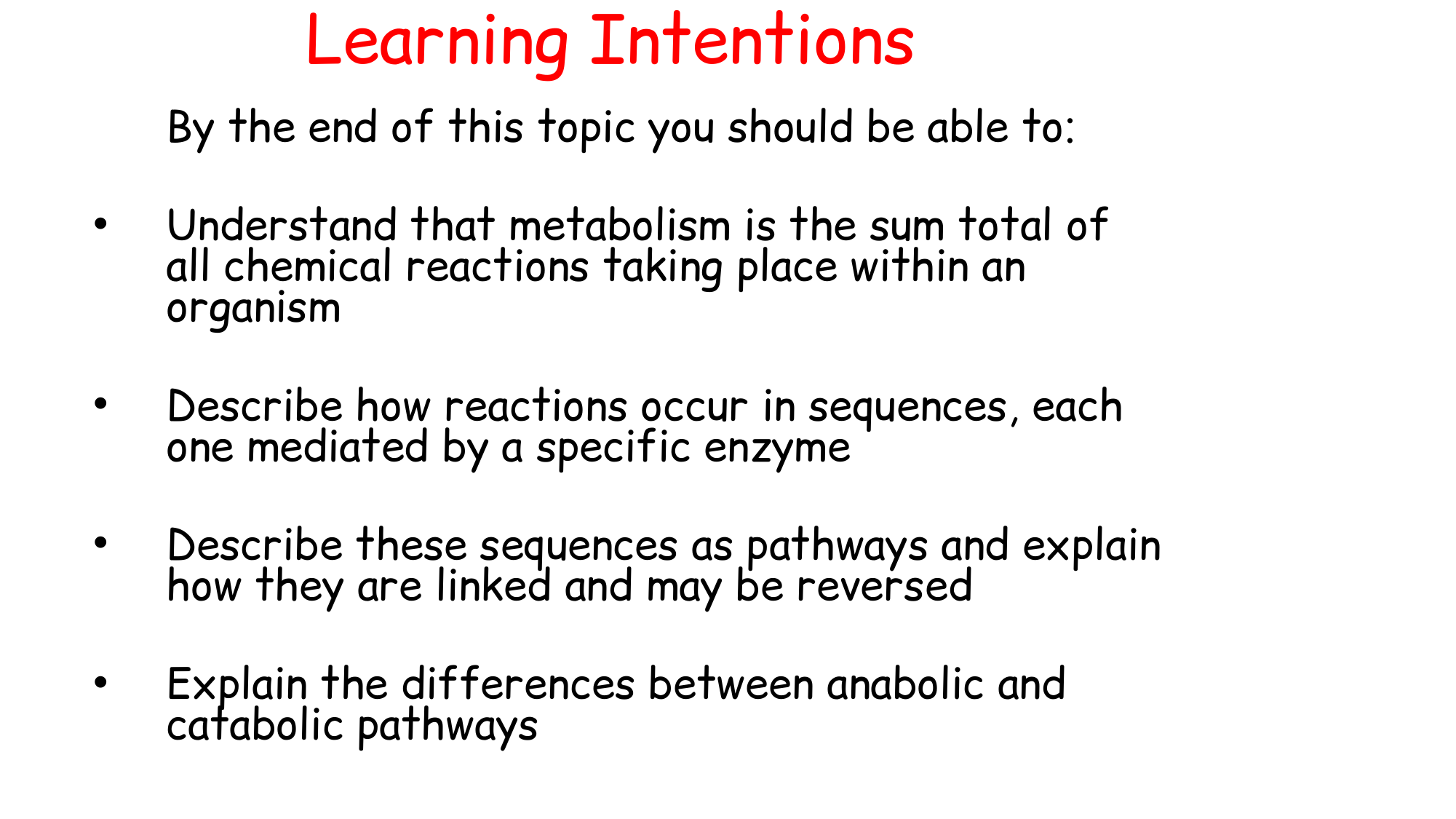

Learning Intentions
	By the end of this topic you should be able to:

Understand that metabolism is the sum total of all chemical reactions taking place within an organism

Describe how reactions occur in sequences, each one mediated by a specific enzyme

Describe these sequences as pathways and explain how they are linked and may be reversed

Explain the differences between anabolic and catabolic pathways